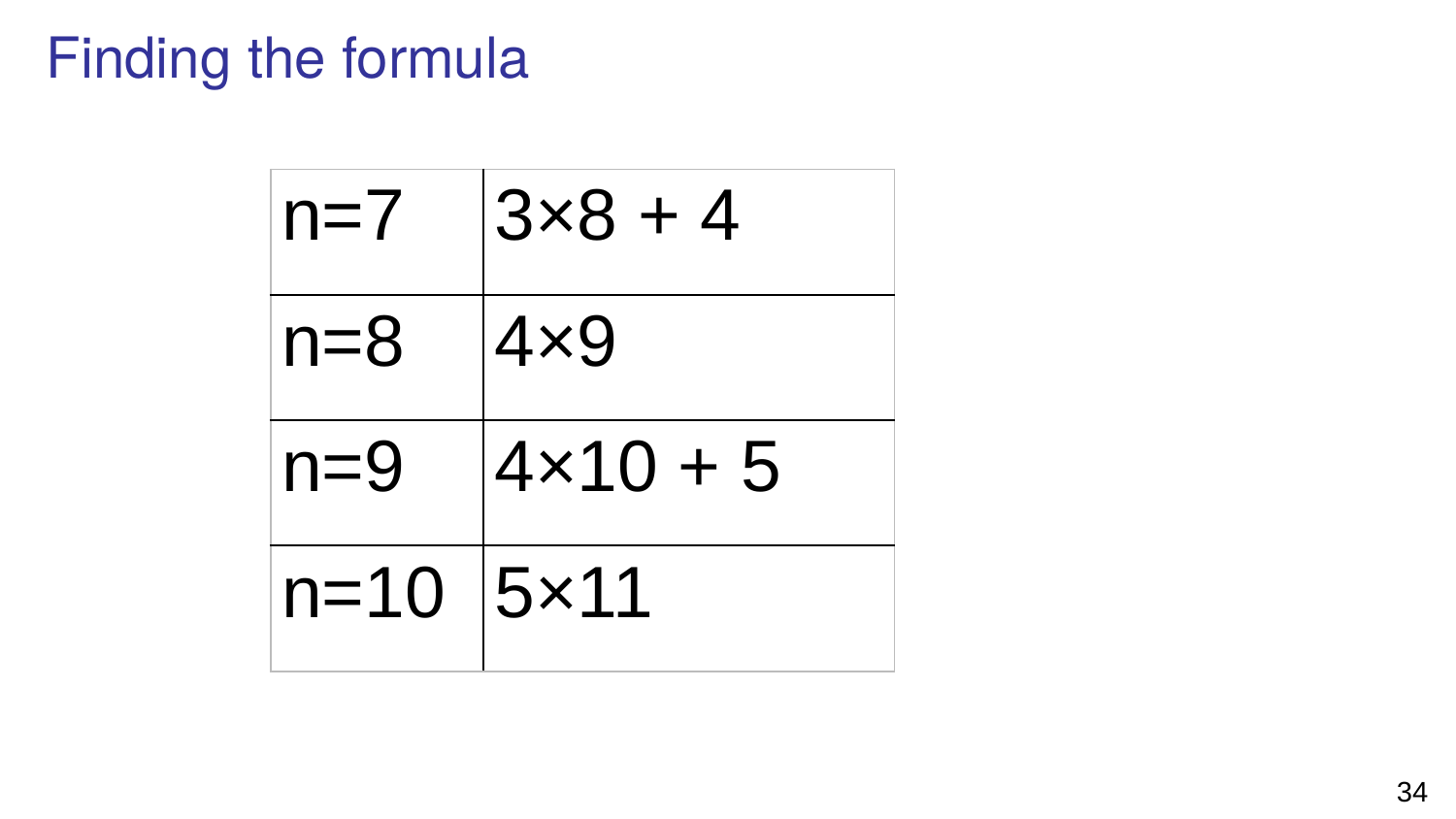

# Finding the formula
| n=7 | 3×8 + 4 |
| --- | --- |
| n=8 | 4×9 |
| n=9 | 4×10 + 5 |
| n=10 | 5×11 |
34